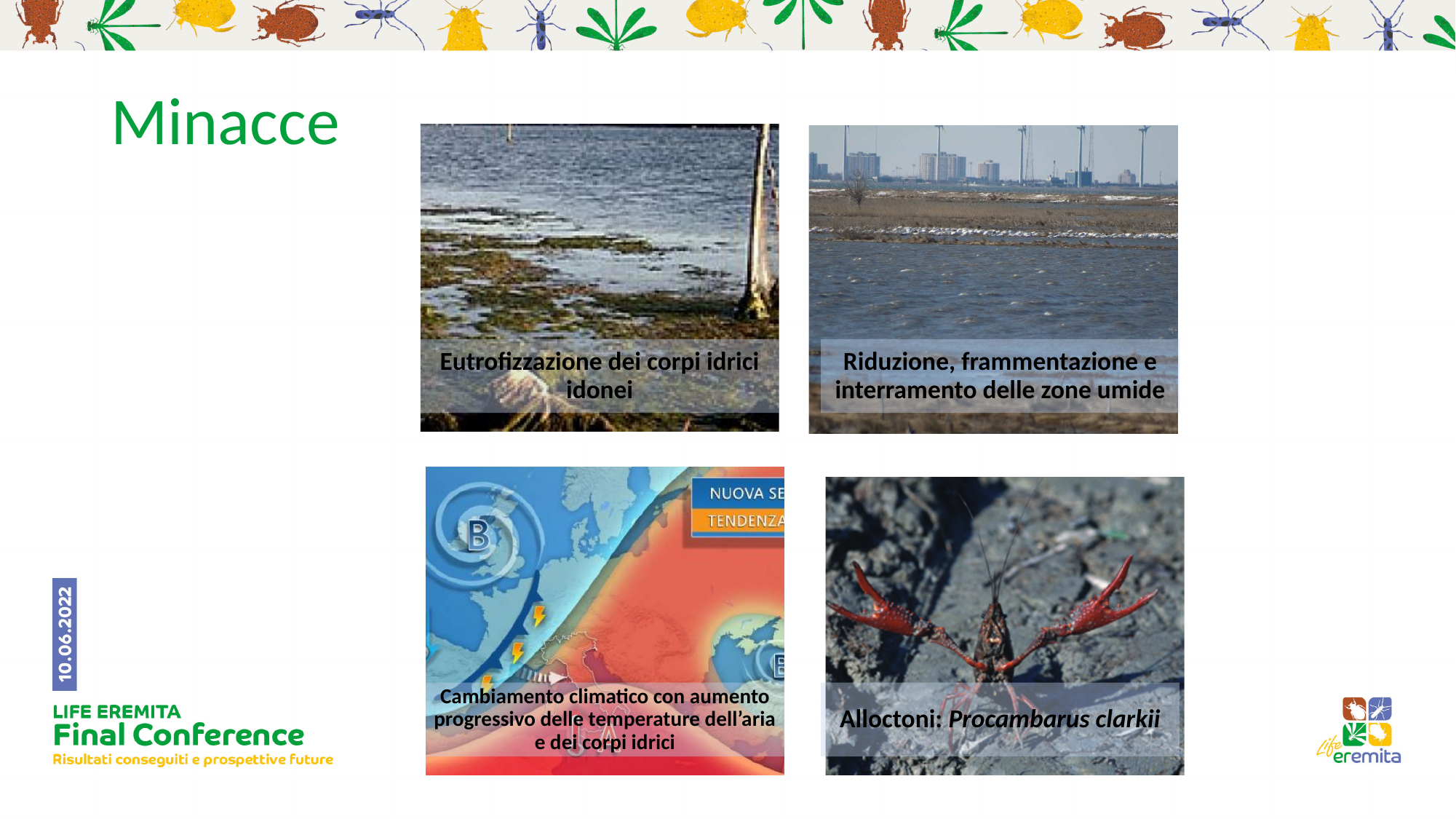

# Minacce
Eutrofizzazione dei corpi idrici idonei
Riduzione, frammentazione e interramento delle zone umide
Cambiamento climatico con aumento progressivo delle temperature dell’aria e dei corpi idrici
Alloctoni: Procambarus clarkii